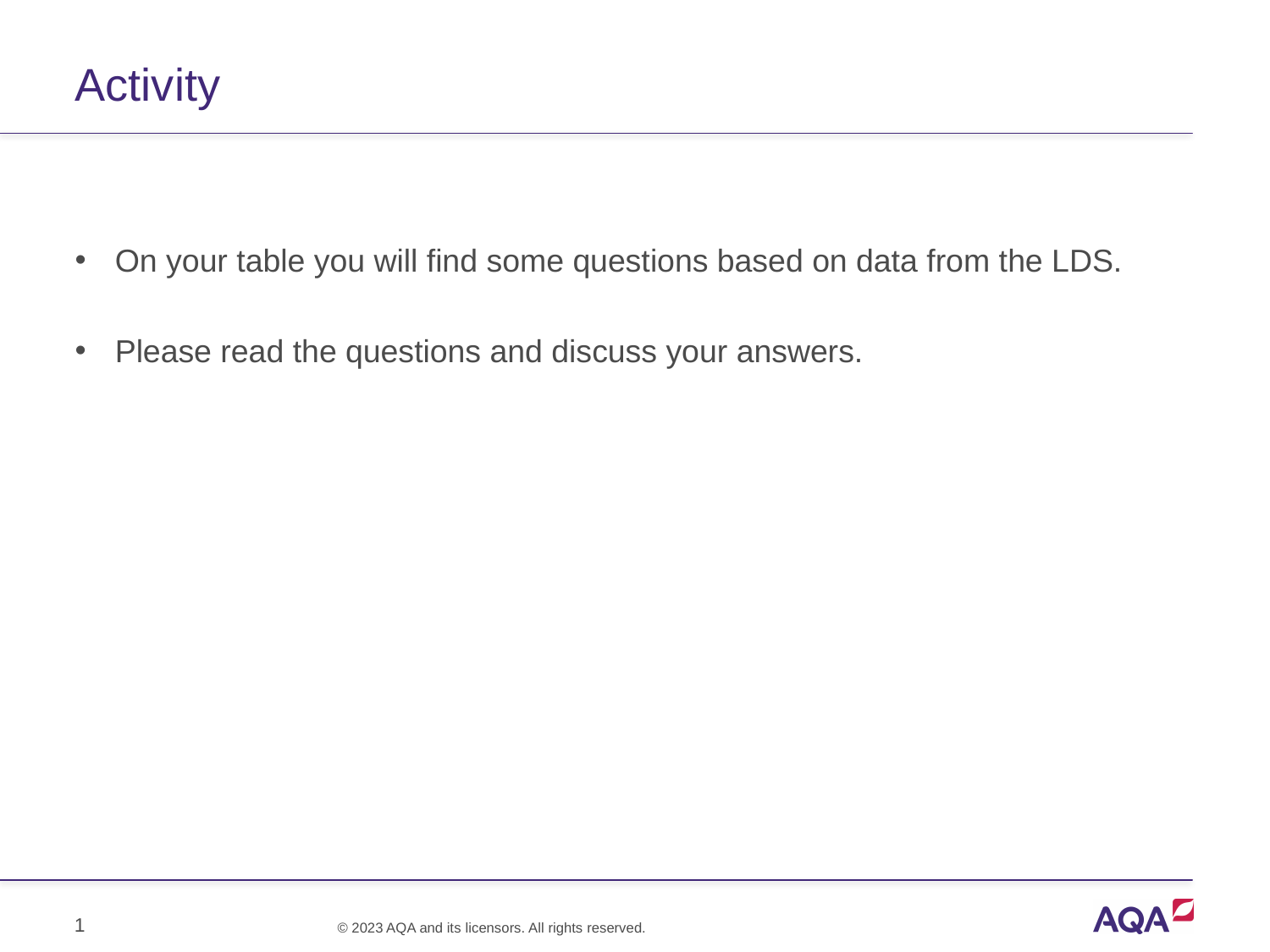

# Activity
On your table you will find some questions based on data from the LDS.

Please read the questions and discuss your answers.

1
© 2023 AQA and its licensors. All rights reserved.